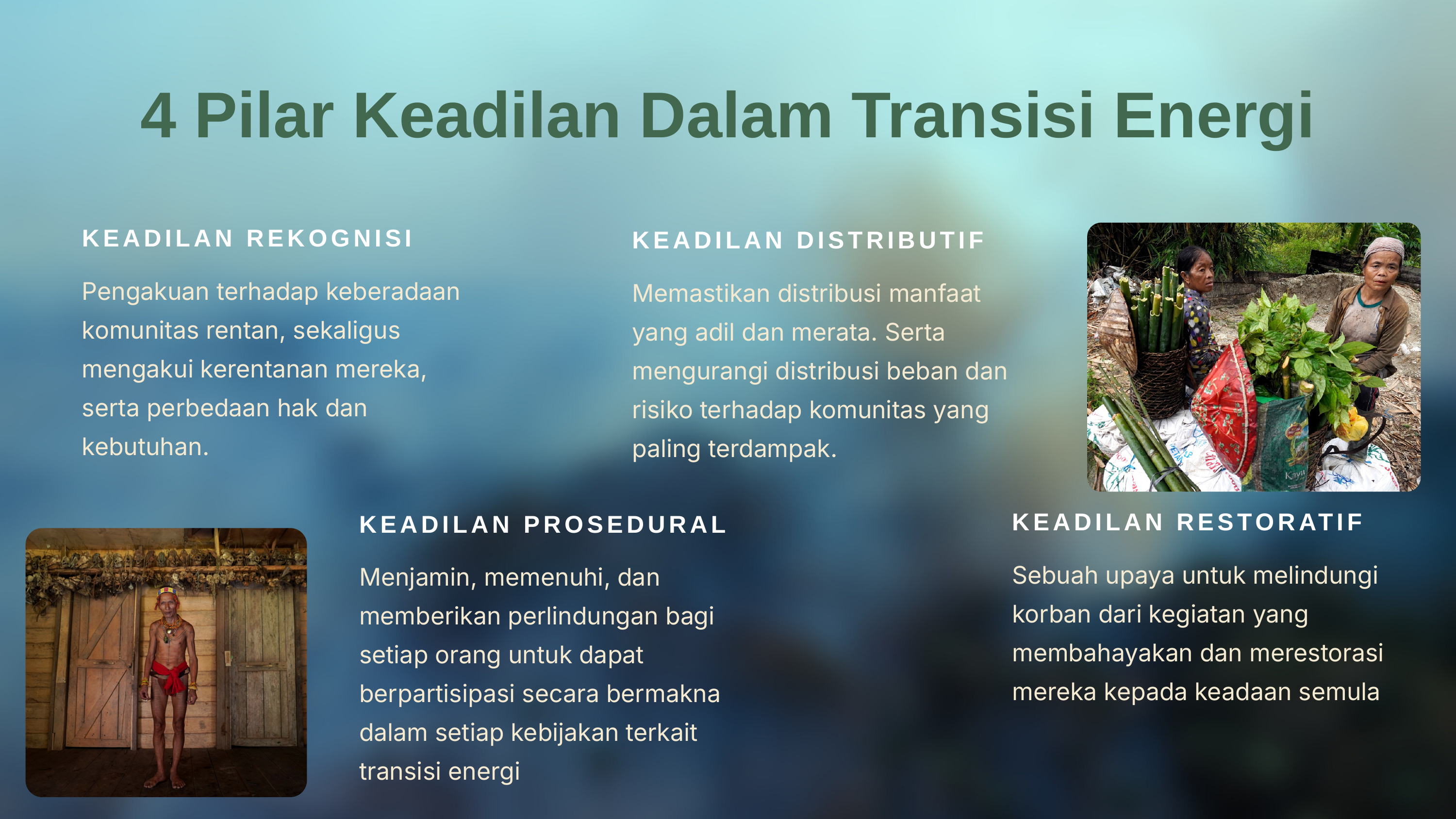

4 Pilar Keadilan Dalam Transisi Energi
KEADILAN REKOGNISI
Pengakuan terhadap keberadaan komunitas rentan, sekaligus mengakui kerentanan mereka, serta perbedaan hak dan kebutuhan.
KEADILAN DISTRIBUTIF
Memastikan distribusi manfaat yang adil dan merata. Serta mengurangi distribusi beban dan risiko terhadap komunitas yang paling terdampak.

KEADILAN RESTORATIF
Sebuah upaya untuk melindungi korban dari kegiatan yang membahayakan dan merestorasi mereka kepada keadaan semula
KEADILAN PROSEDURAL
Menjamin, memenuhi, dan memberikan perlindungan bagi setiap orang untuk dapat berpartisipasi secara bermakna dalam setiap kebijakan terkait transisi energi